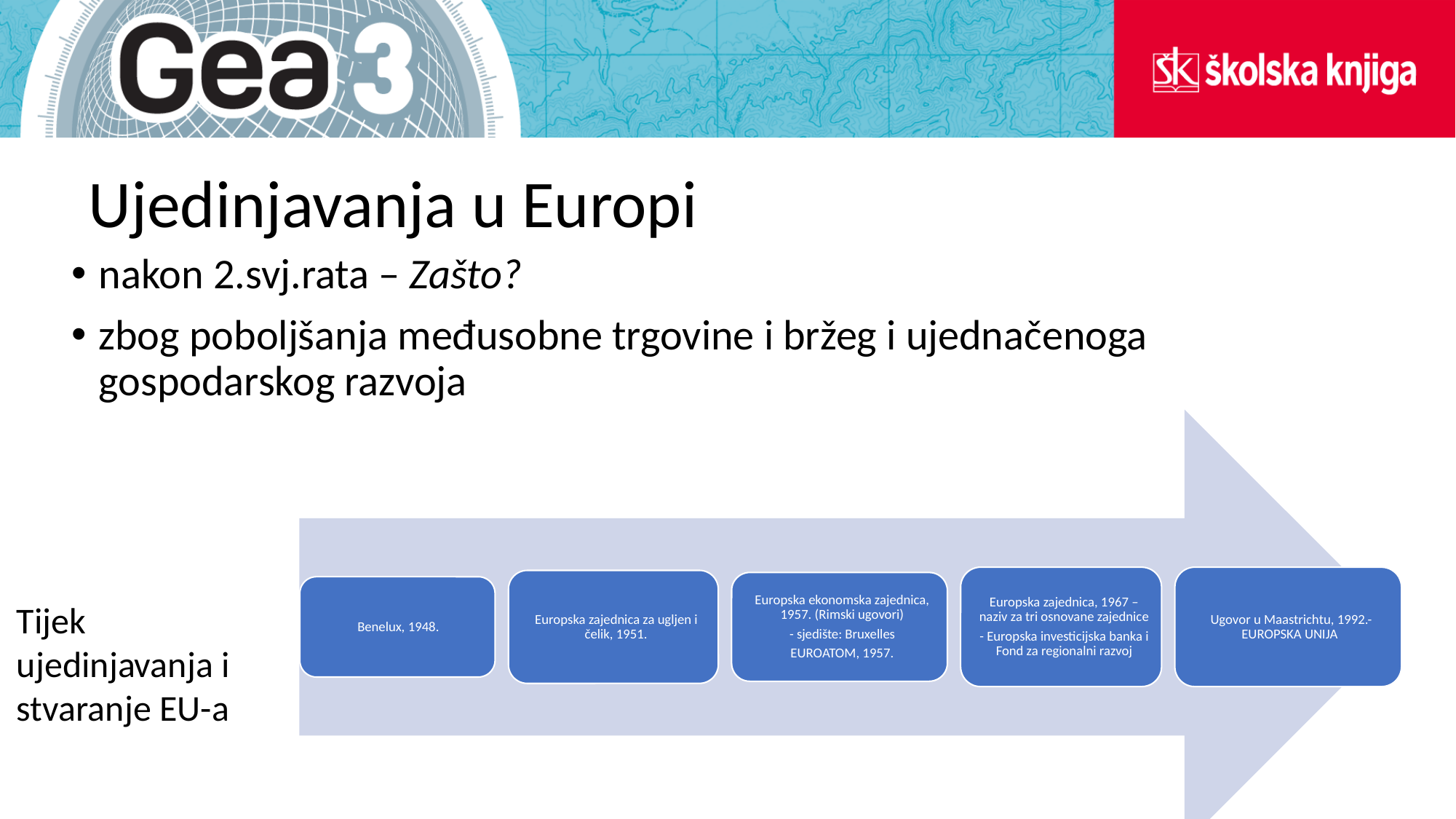

# Ujedinjavanja u Europi
nakon 2.svj.rata – Zašto?
zbog poboljšanja međusobne trgovine i bržeg i ujednačenoga gospodarskog razvoja
Benelux, 1948.
Europska zajednica za ugljen i čelik, 1951.
Europska ekonomska zajednica, 1957. (Rimski ugovori)
- sjedište: Bruxelles
EUROATOM, 1957.
Europska zajednica, 1967 – naziv za tri osnovane zajednice
- Europska investicijska banka i Fond za regionalni razvoj
Ugovor u Maastrichtu, 1992.- EUROPSKA UNIJA
Tijek ujedinjavanja i stvaranje EU-a